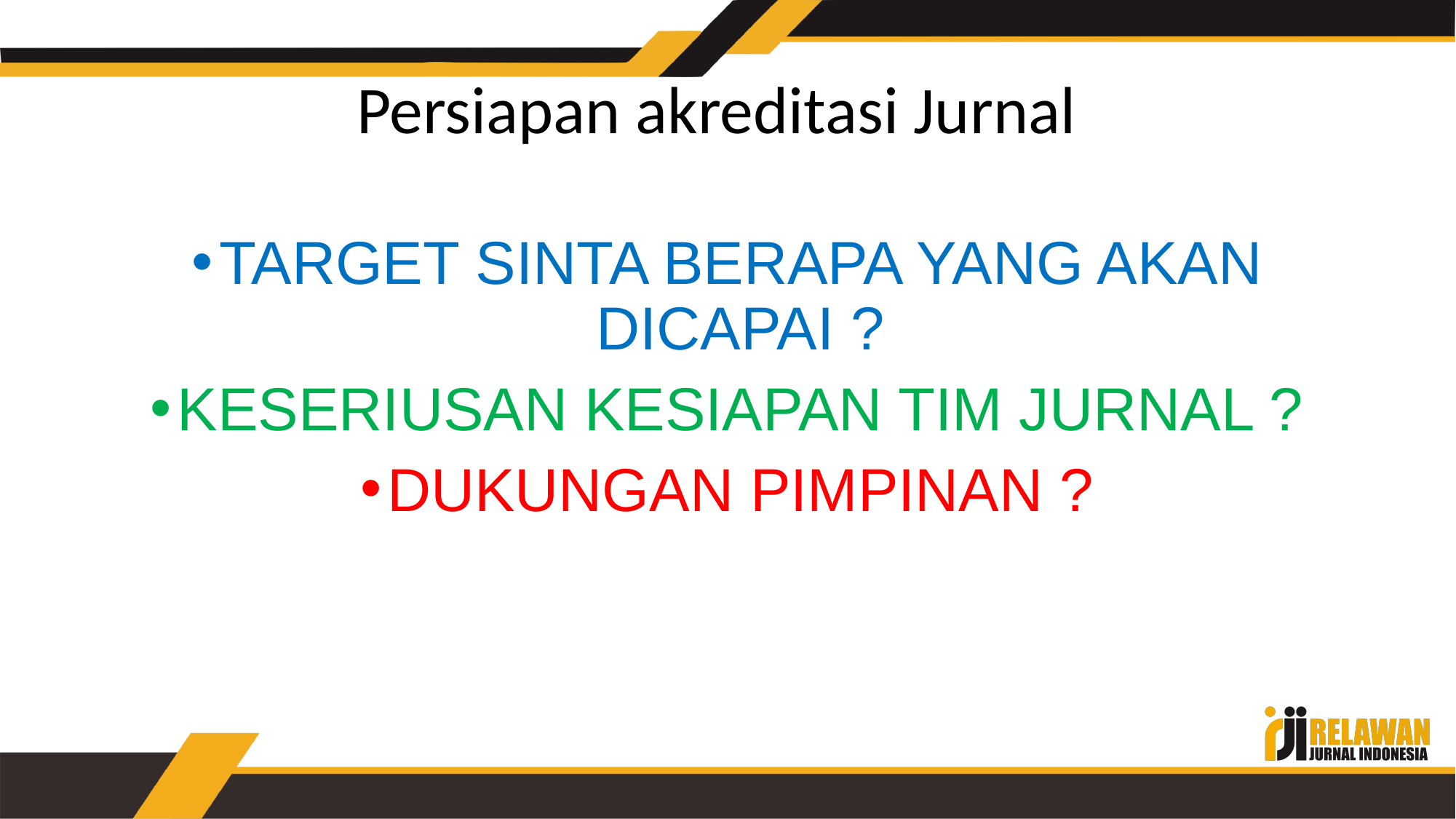

# Persiapan akreditasi Jurnal
TARGET SINTA BERAPA YANG AKAN DICAPAI ?
KESERIUSAN KESIAPAN TIM JURNAL ?
DUKUNGAN PIMPINAN ?